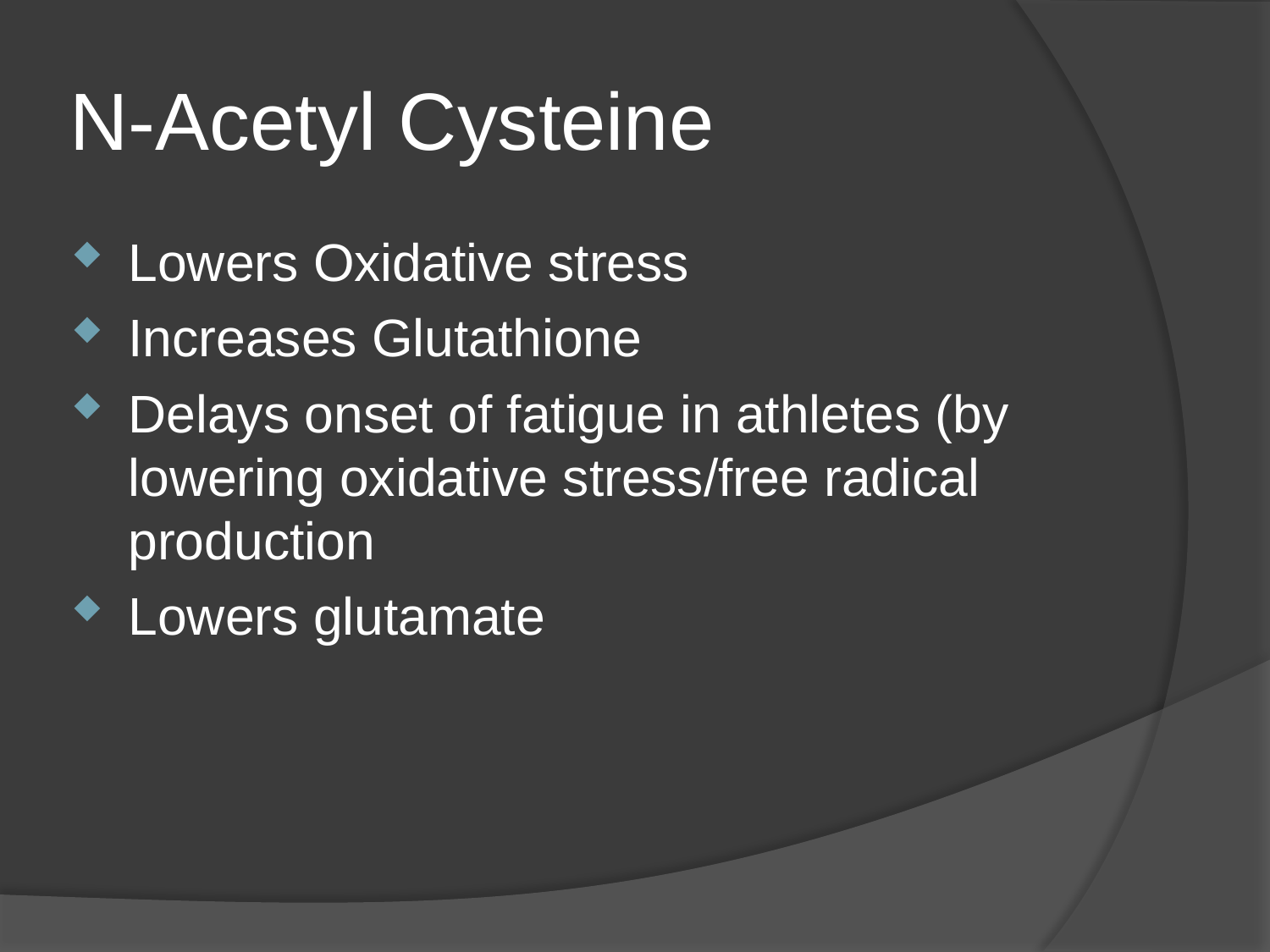

# N-Acetyl Cysteine
Lowers Oxidative stress
Increases Glutathione
Delays onset of fatigue in athletes (by lowering oxidative stress/free radical production
Lowers glutamate